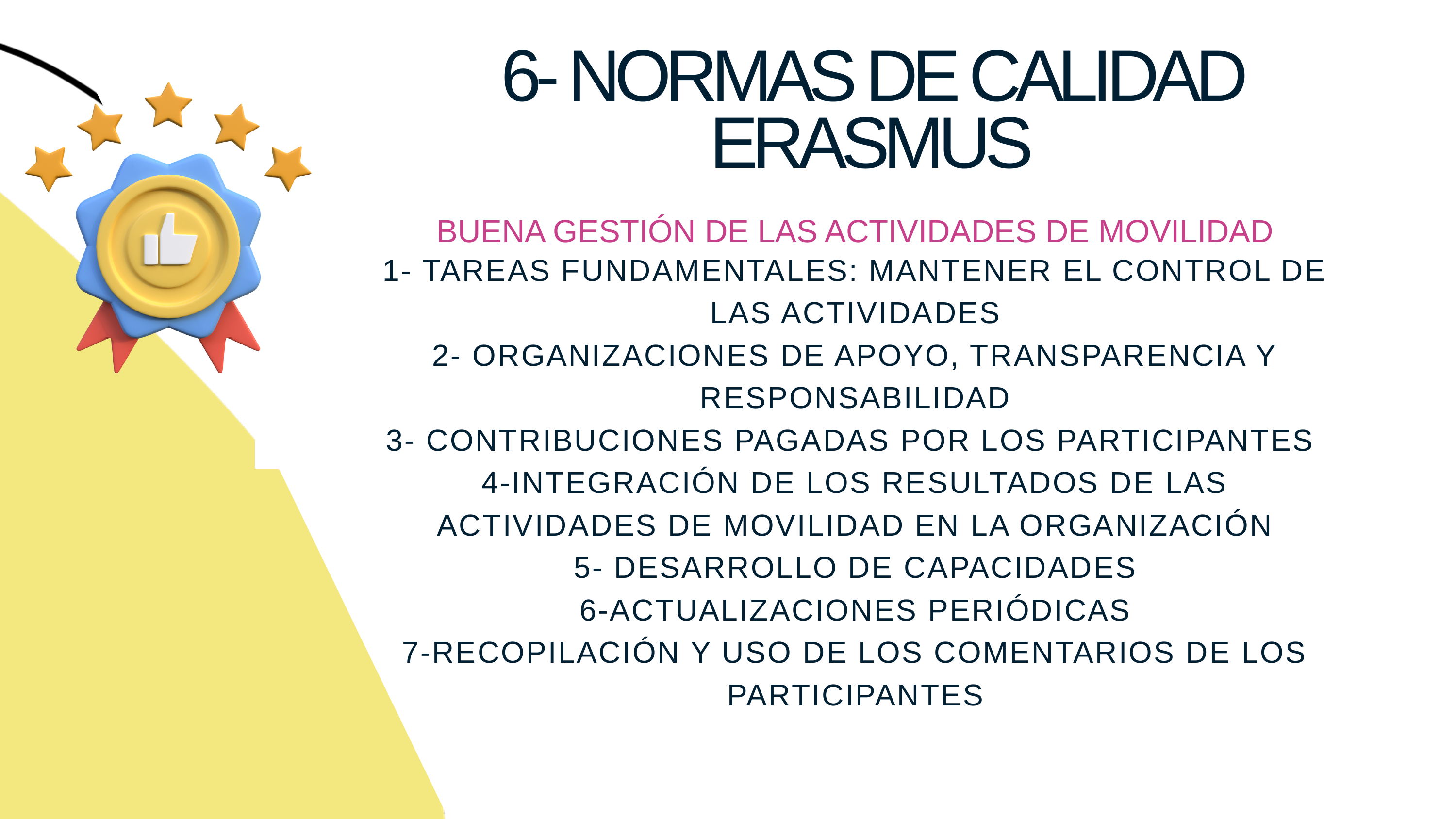

6- NORMAS DE CALIDAD ERASMUS

BUENA GESTIÓN DE LAS ACTIVIDADES DE MOVILIDAD

1- TAREAS FUNDAMENTALES: MANTENER EL CONTROL DE LAS ACTIVIDADES
2- ORGANIZACIONES DE APOYO, TRANSPARENCIA Y RESPONSABILIDAD
3- CONTRIBUCIONES PAGADAS POR LOS PARTICIPANTES
4-INTEGRACIÓN DE LOS RESULTADOS DE LAS ACTIVIDADES DE MOVILIDAD EN LA ORGANIZACIÓN
5- DESARROLLO DE CAPACIDADES
6-ACTUALIZACIONES PERIÓDICAS
7-RECOPILACIÓN Y USO DE LOS COMENTARIOS DE LOS PARTICIPANTES